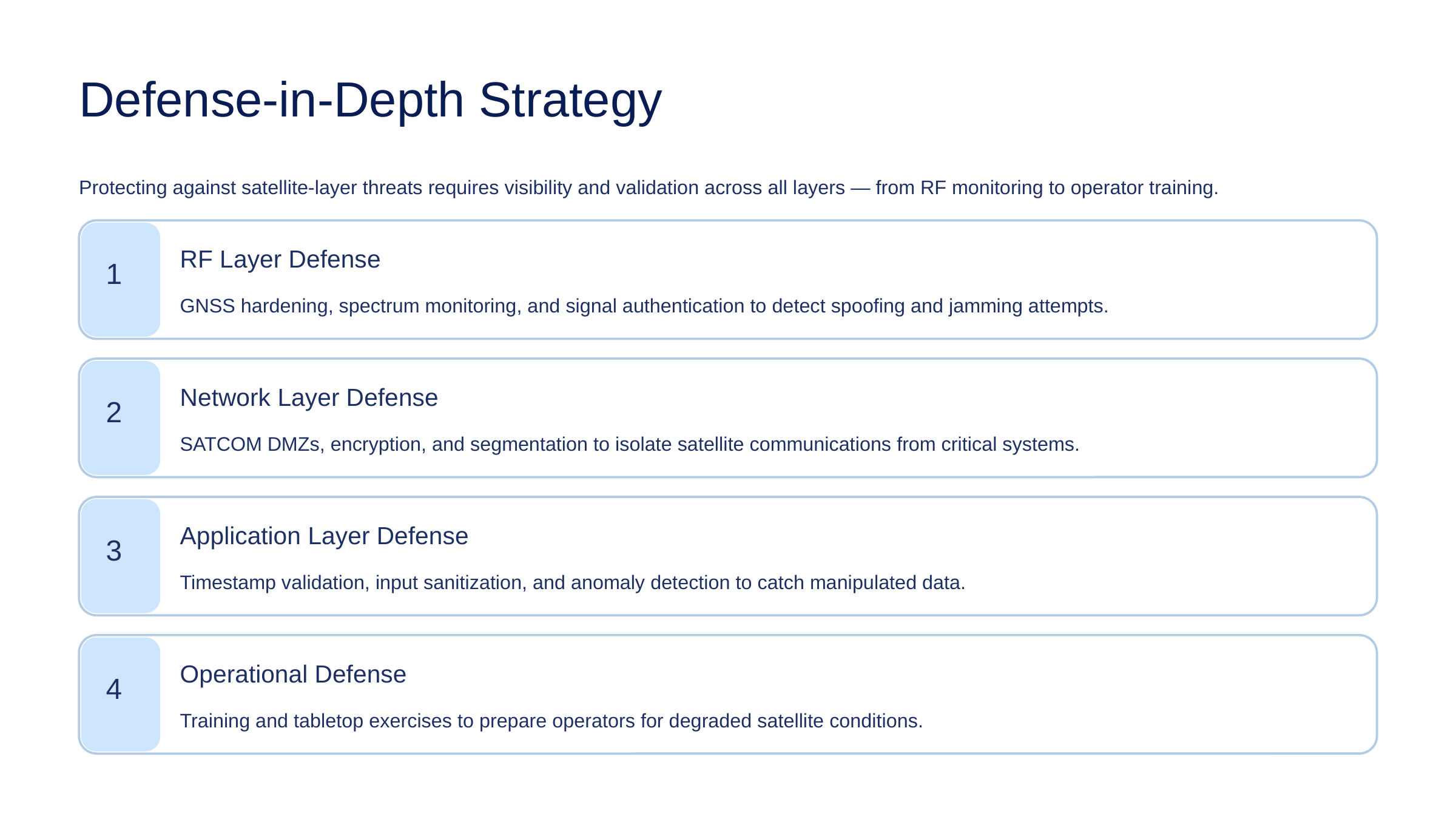

Defense-in-Depth Strategy
Protecting against satellite-layer threats requires visibility and validation across all layers — from RF monitoring to operator training.

RF Layer Defense
1
GNSS hardening, spectrum monitoring, and signal authentication to detect spoofing and jamming attempts.

Network Layer Defense
2
SATCOM DMZs, encryption, and segmentation to isolate satellite communications from critical systems.

Application Layer Defense
3
Timestamp validation, input sanitization, and anomaly detection to catch manipulated data.

Operational Defense
4
Training and tabletop exercises to prepare operators for degraded satellite conditions.